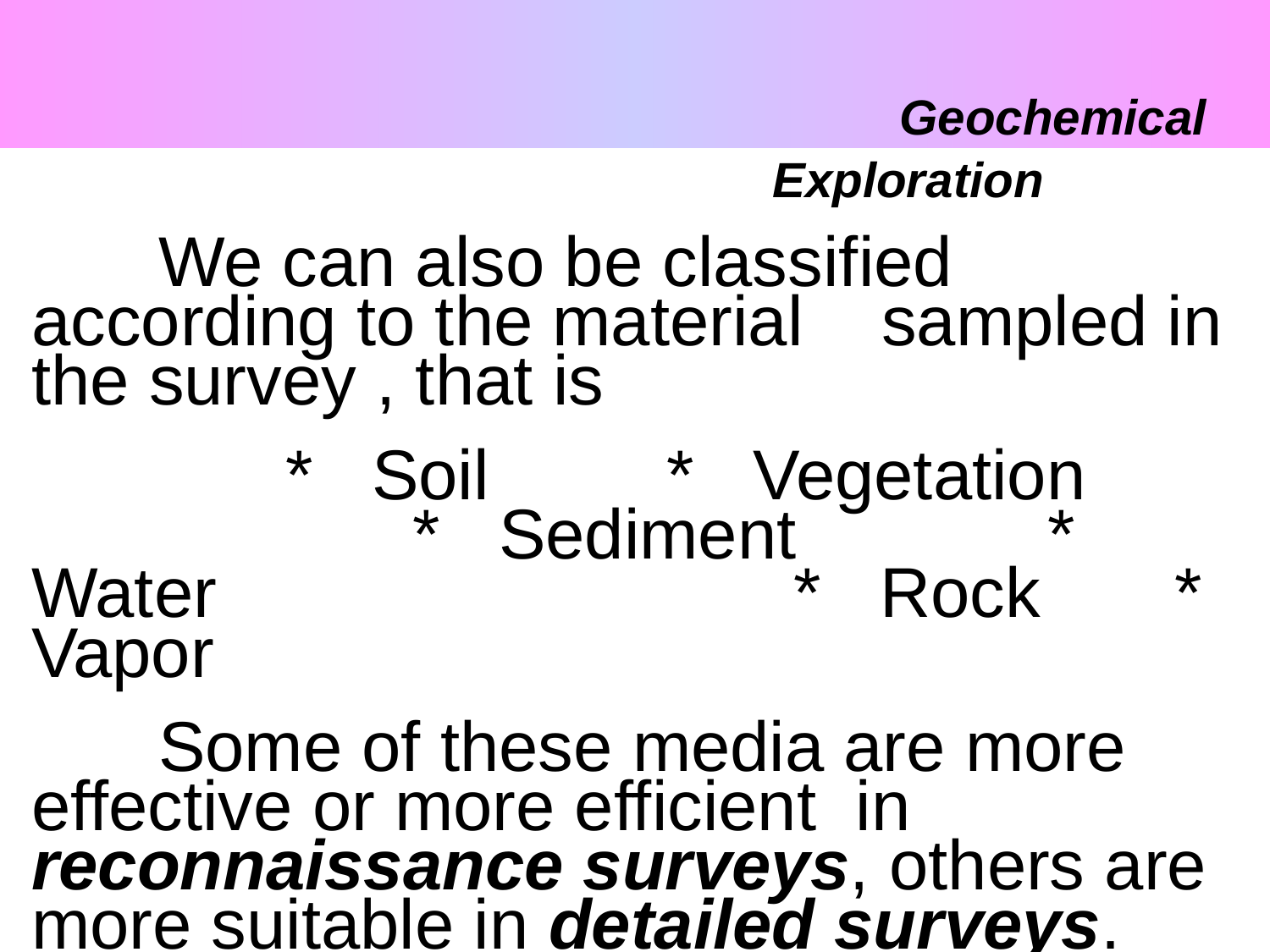

Geochemical Exploration
	We can also be classified according to the material    sampled in the survey , that is
		*   Soil		*   Vegetation				*   Sediment		*   Water					*   Rock		*   Vapor
	Some of these media are more effective or more efficient  in reconnaissance surveys, others are more suitable in detailed surveys.